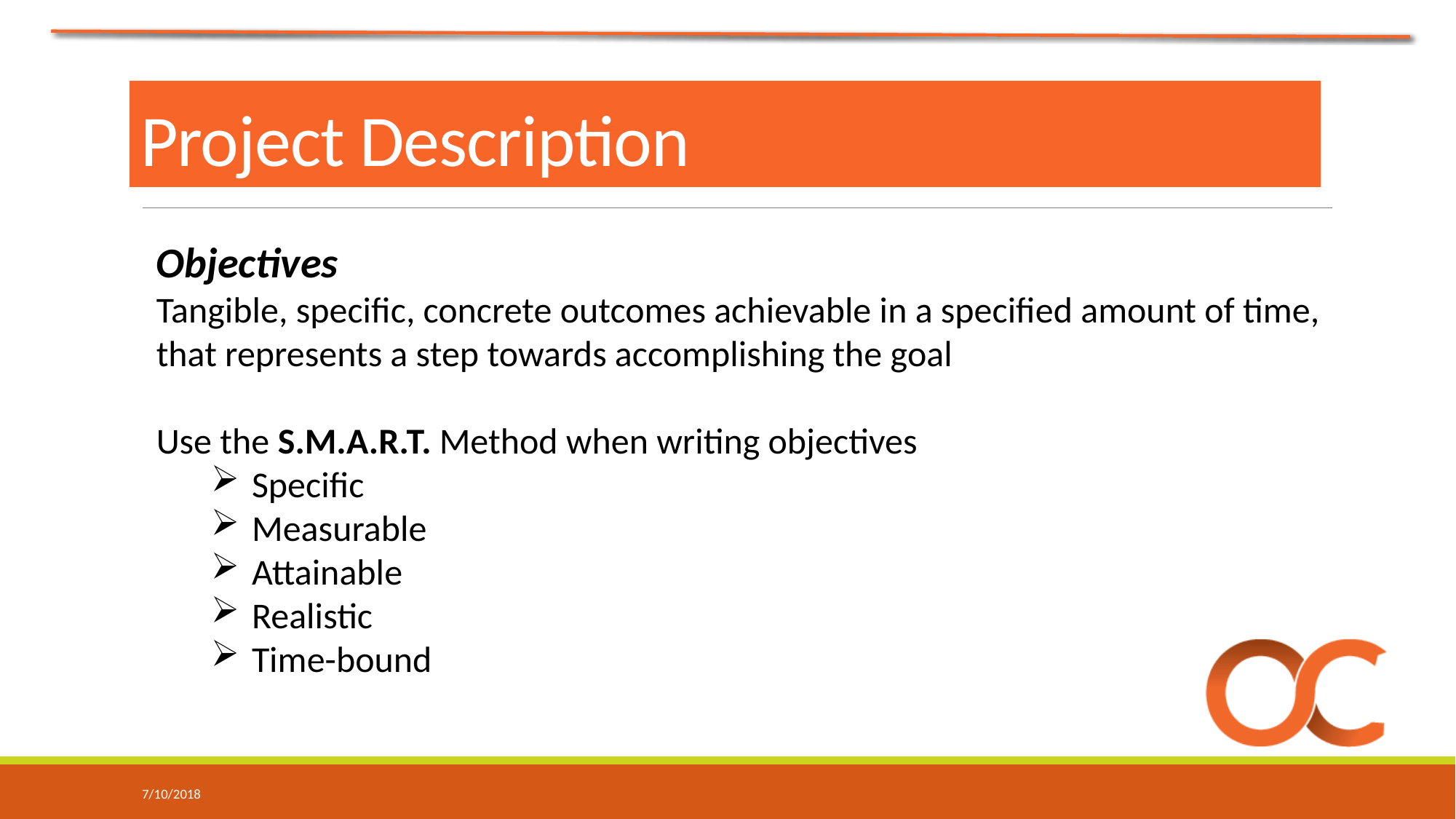

Project Description

Objectives
Tangible, specific, concrete outcomes achievable in a specified amount of time, that represents a step towards accomplishing the goal

Use the S.M.A.R.T. Method when writing objectives
Specific
Measurable
Attainable
Realistic
Time-bound

7/10/2018